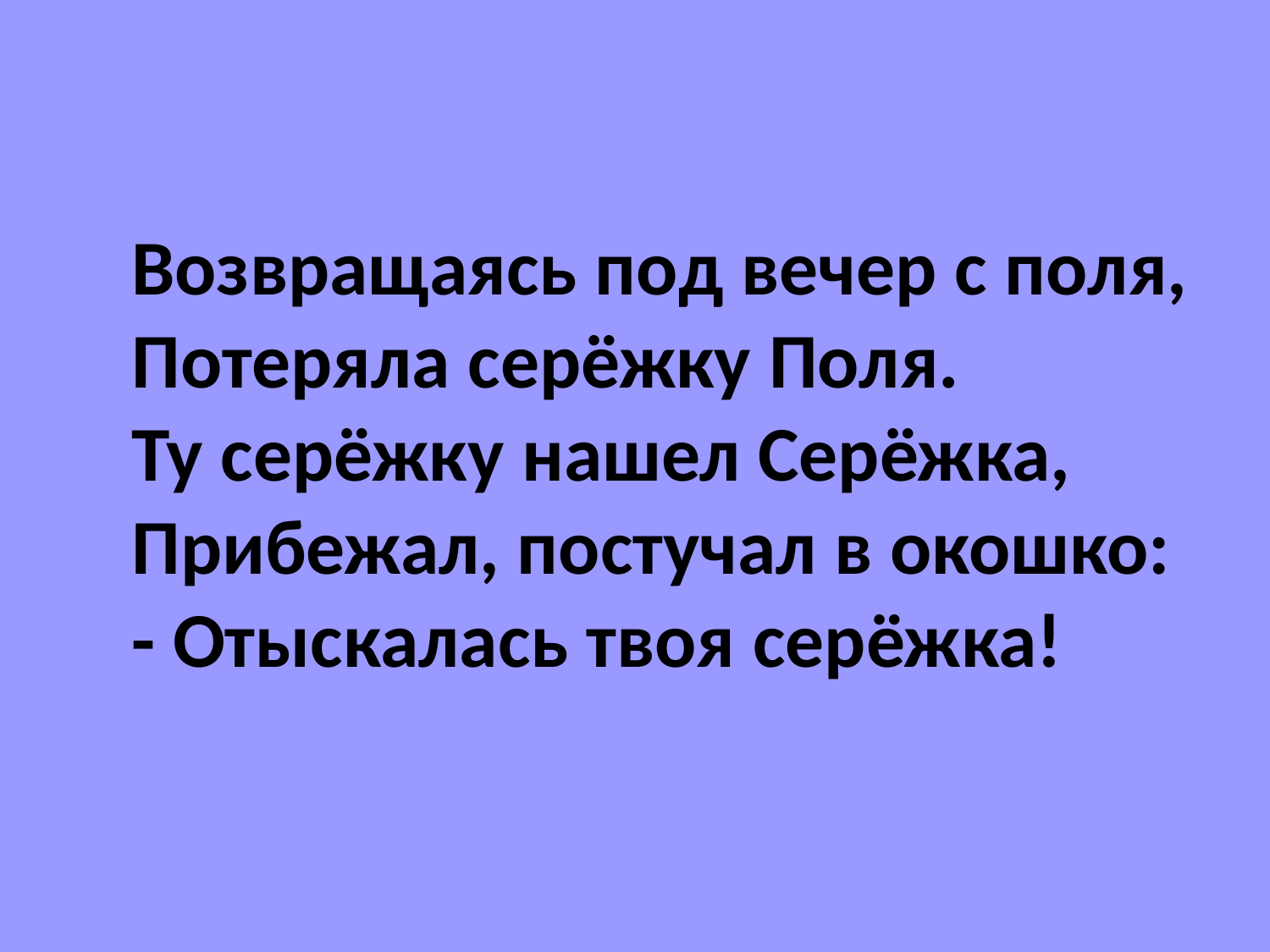

Возвращаясь под вечер с поля,
Потеряла серёжку Поля.
Ту серёжку нашел Серёжка,
Прибежал, постучал в окошко:
- Отыскалась твоя серёжка!